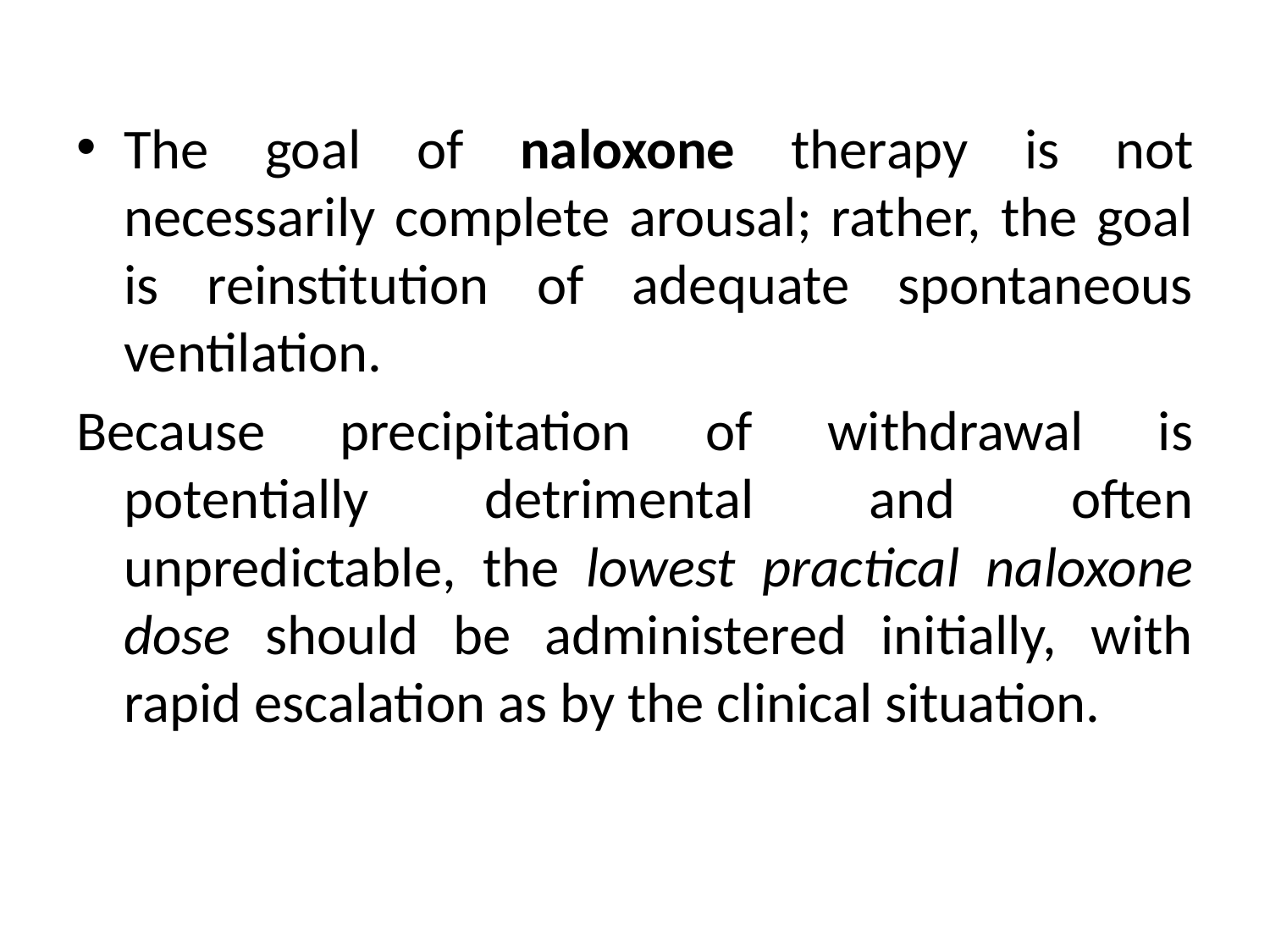

#
The goal of naloxone therapy is not necessarily complete arousal; rather, the goal is reinstitution of adequate spontaneous ventilation.
Because precipitation of withdrawal is potentially detrimental and often unpredictable, the lowest practical naloxone dose should be administered initially, with rapid escalation as by the clinical situation.